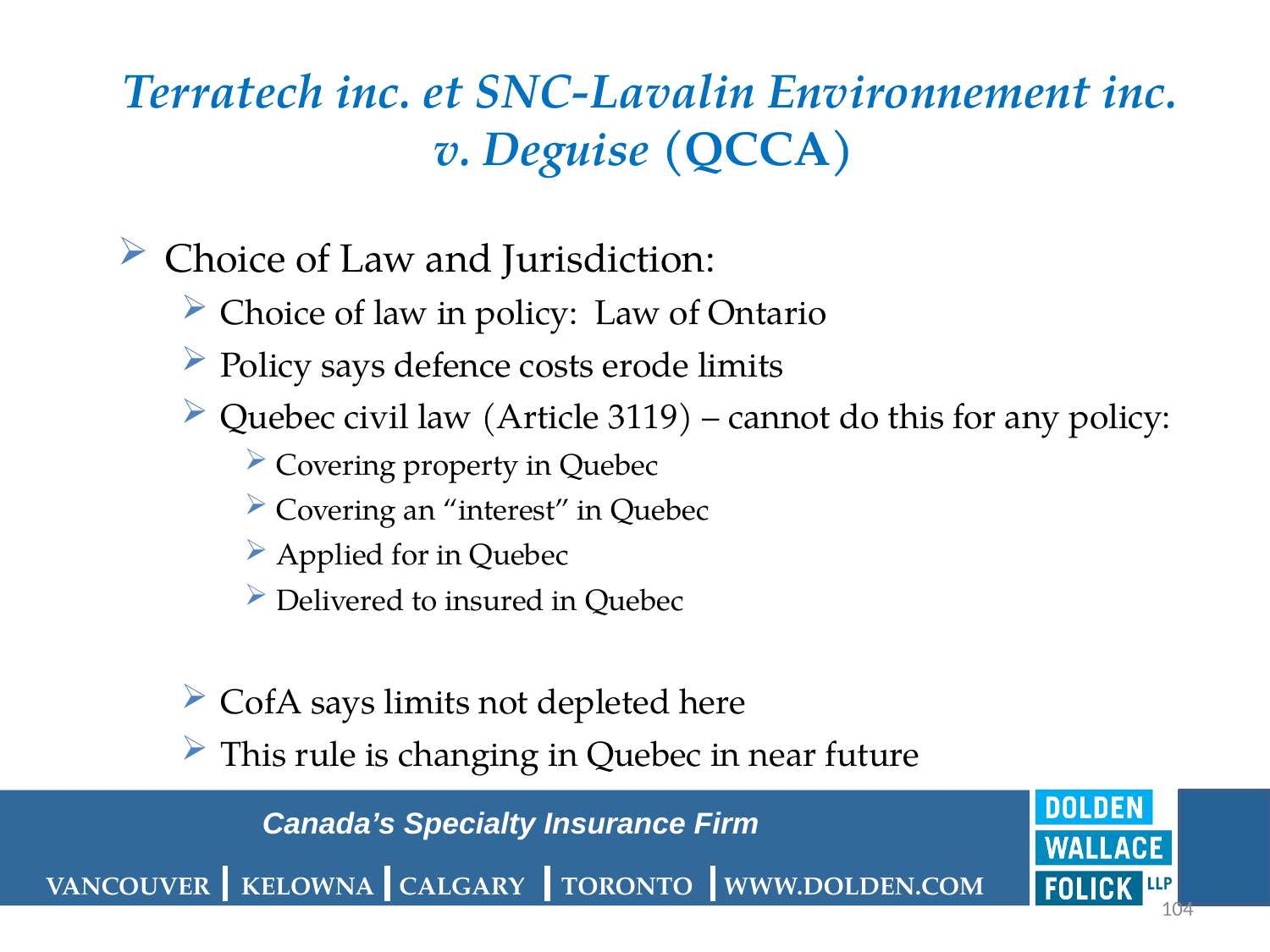

# Terratech inc. et SNC-Lavalin Environnement inc. v. Deguise (QCCA)
Choice of Law and Jurisdiction:
Choice of law in policy:  Law of Ontario
Policy says defence costs erode limits
Quebec civil law (Article 3119) – cannot do this for any policy:
Covering property in Quebec
Covering an “interest” in Quebec
Applied for in Quebec
Delivered to insured in Quebec

CofA says limits not depleted here
This rule is changing in Quebec in near future

104